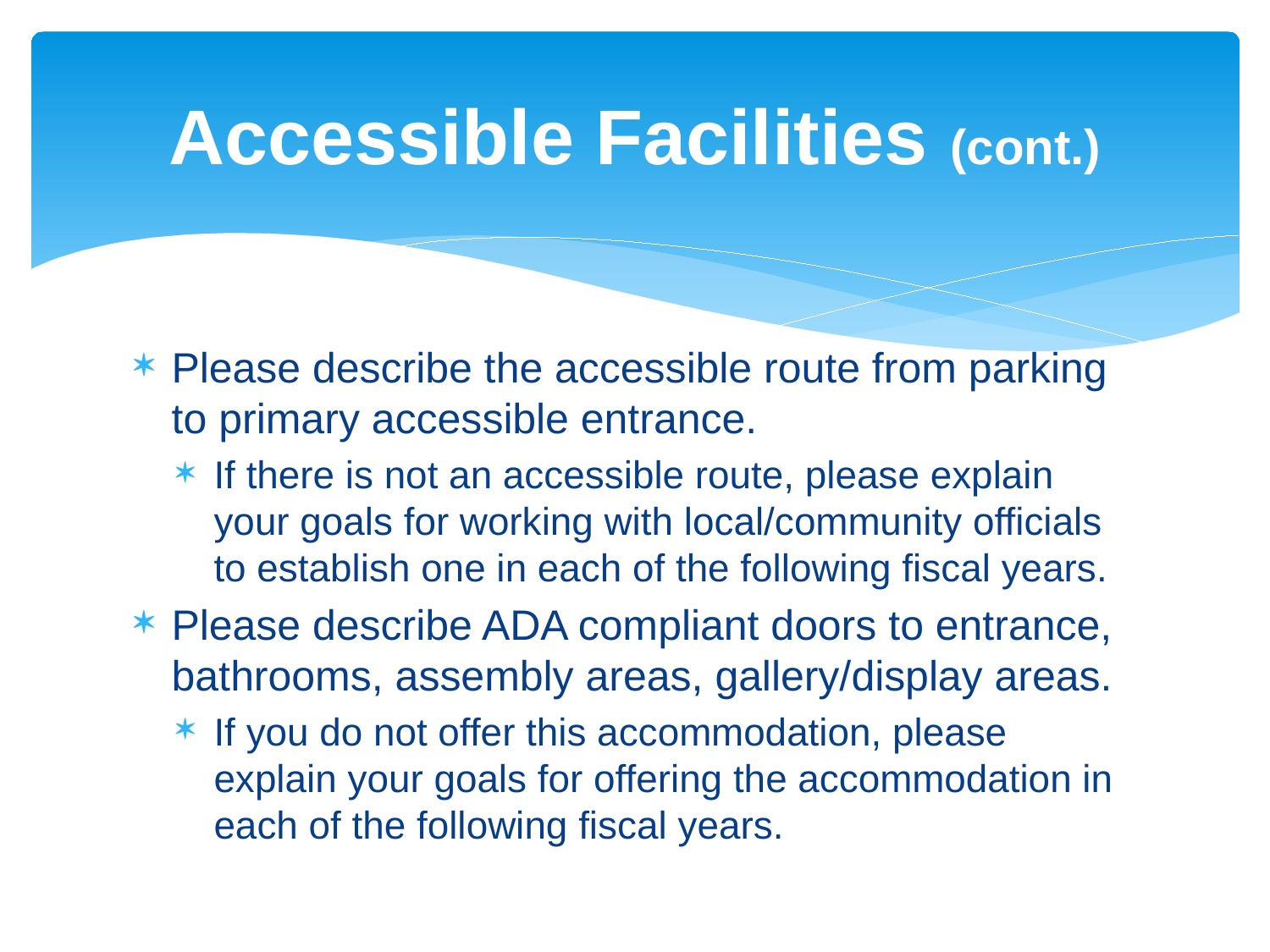

# Accessible Facilities (cont.)

Please describe the accessible route from parking to primary accessible entrance.
If there is not an accessible route, please explain your goals for working with local/community officials to establish one in each of the following fiscal years.
Please describe ADA compliant doors to entrance, bathrooms, assembly areas, gallery/display areas.
If you do not offer this accommodation, please explain your goals for offering the accommodation in each of the following fiscal years.